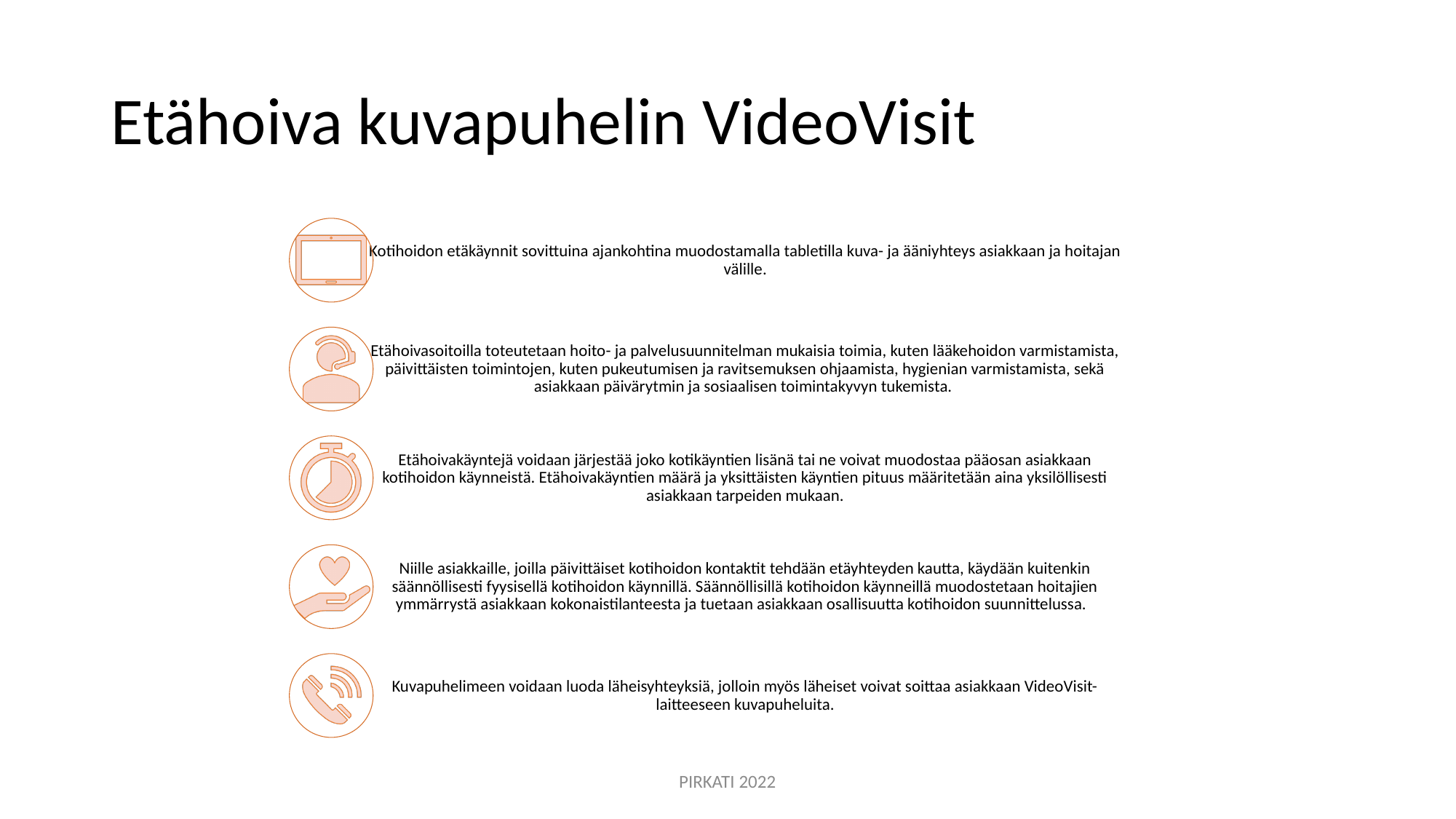

# Etähoiva kuvapuhelin VideoVisit
Kotihoidon etäkäynnit sovittuina ajankohtina muodostamalla tabletilla kuva- ja ääniyhteys asiakkaan ja hoitajan välille.
Etähoivasoitoilla toteutetaan hoito- ja palvelusuunnitelman mukaisia toimia, kuten lääkehoidon varmistamista, päivittäisten toimintojen, kuten pukeutumisen ja ravitsemuksen ohjaamista, hygienian varmistamista, sekä asiakkaan päivärytmin ja sosiaalisen toimintakyvyn tukemista.
Etähoivakäyntejä voidaan järjestää joko kotikäyntien lisänä tai ne voivat muodostaa pääosan asiakkaan kotihoidon käynneistä. Etähoivakäyntien määrä ja yksittäisten käyntien pituus määritetään aina yksilöllisesti asiakkaan tarpeiden mukaan.
Niille asiakkaille, joilla päivittäiset kotihoidon kontaktit tehdään etäyhteyden kautta, käydään kuitenkin säännöllisesti fyysisellä kotihoidon käynnillä. Säännöllisillä kotihoidon käynneillä muodostetaan hoitajien ymmärrystä asiakkaan kokonaistilanteesta ja tuetaan asiakkaan osallisuutta kotihoidon suunnittelussa.
Kuvapuhelimeen voidaan luoda läheisyhteyksiä, jolloin myös läheiset voivat soittaa asiakkaan VideoVisit-laitteeseen kuvapuheluita.
PIRKATI 2022